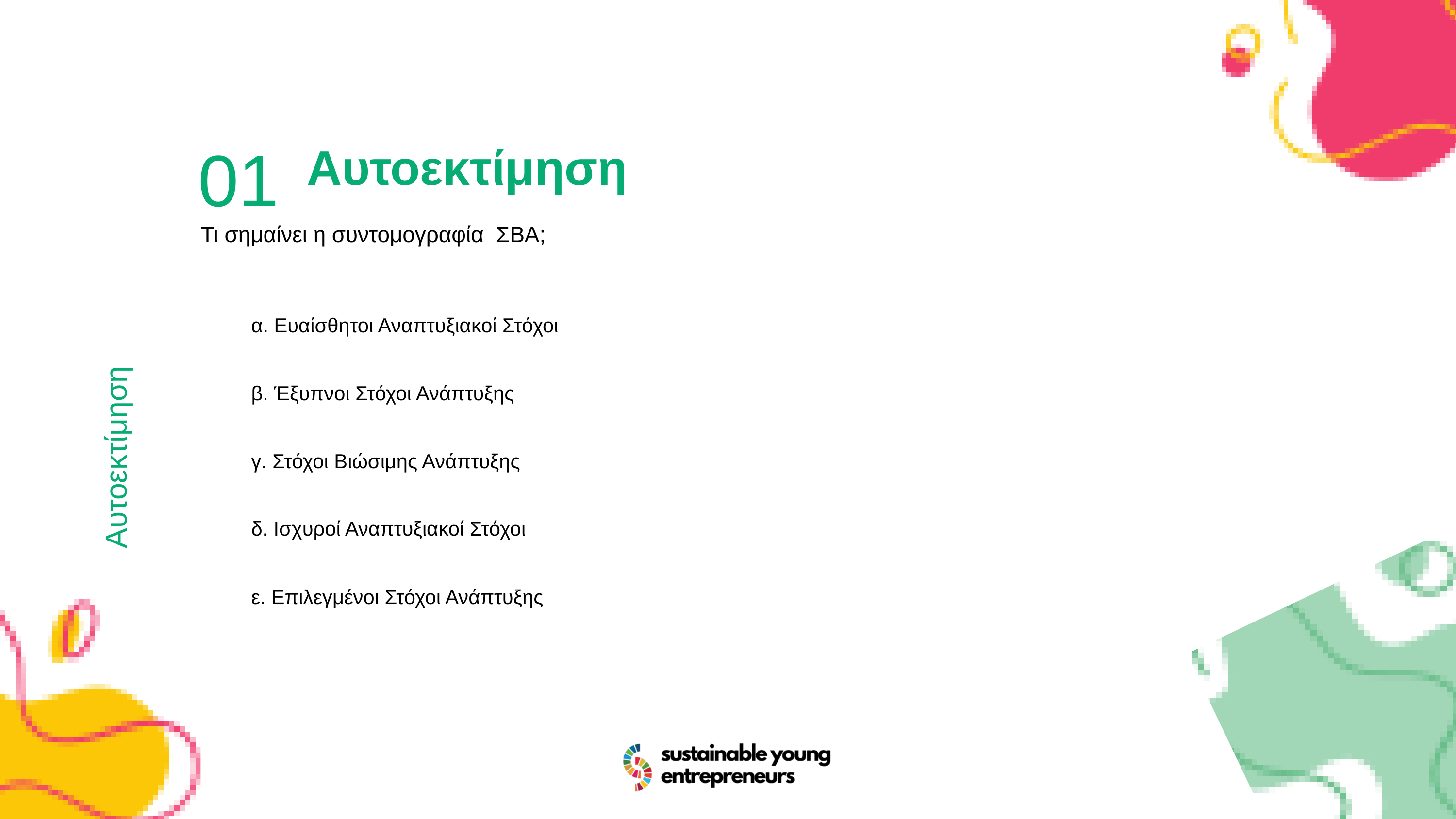

01
Αυτοεκτίμηση
Τι σημαίνει η συντομογραφία  ΣΒΑ;
α. Ευαίσθητοι Αναπτυξιακοί Στόχοι

β. Έξυπνοι Στόχοι Ανάπτυξης

γ. Στόχοι Βιώσιμης Ανάπτυξης

δ. Ισχυροί Αναπτυξιακοί Στόχοι

ε. Επιλεγμένοι Στόχοι Ανάπτυξης
Αυτοεκτίμηση